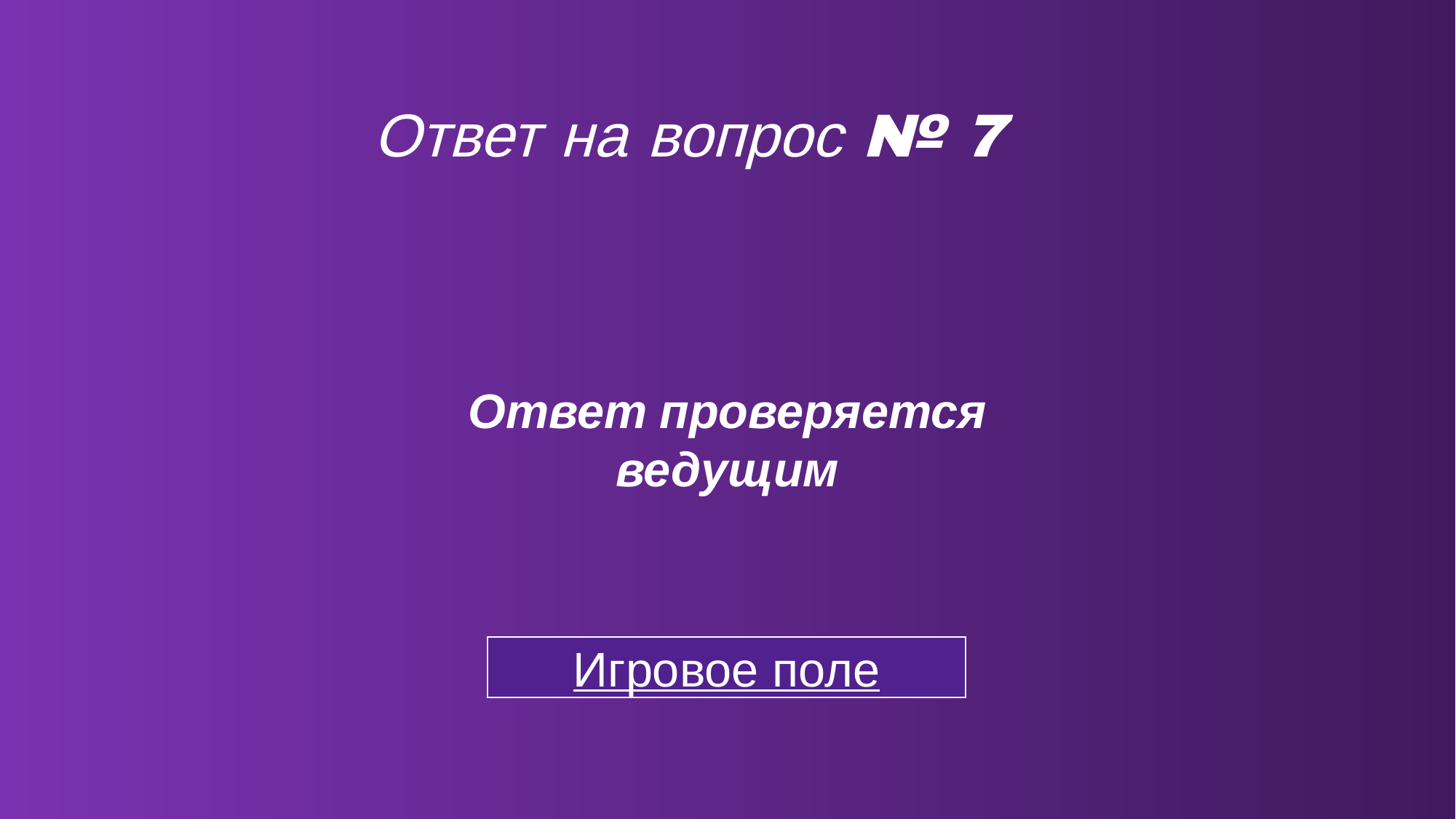

# Ответ на вопрос № 7
Ответ проверяется ведущим